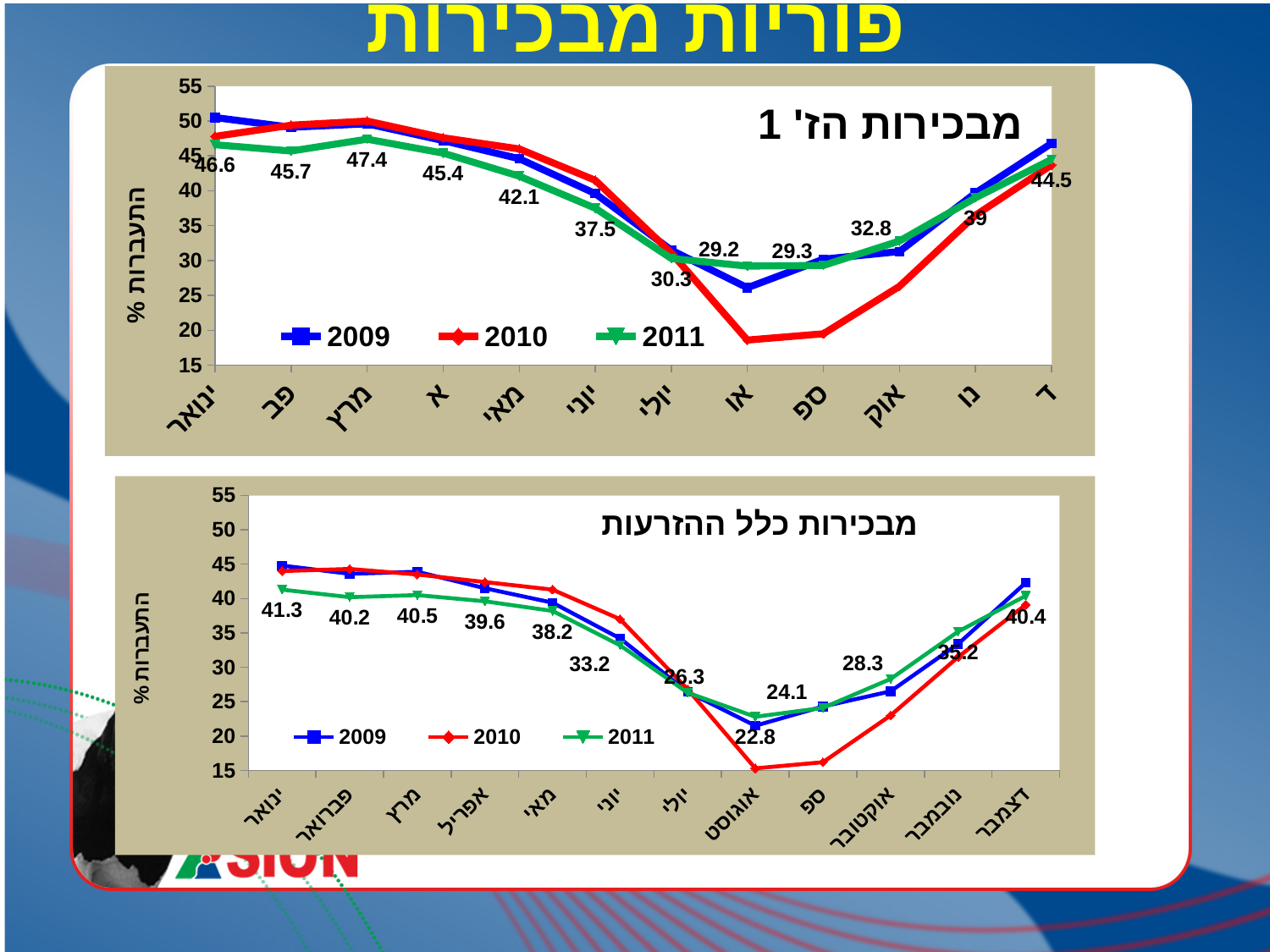

# פוריות מבכירות

### Chart: מבכירות הז' 1

| Category |  |  |  |
|---|---|---|---|
| ינואר | 50.5 | 47.8 | 46.6 |
| פברואר | 49.1 | 49.4 | 45.7 |
| מרץ | 49.6 | 50.0 | 47.4 |
| אפריל | 47.2 | 47.6 | 45.4 |
| מאי | 44.6 | 46.0 | 42.1 |
| יוני | 39.6 | 41.5 | 37.5 |
| יולי | 31.5 | 31.1 | 30.3 |
| אוגוסט | 26.1 | 18.6 | 29.2 |
| ספטמבר | 30.2 | 19.5 | 29.3 |
| אוקטובר | 31.3 | 26.3 | 32.8 |
| נובמבר | 39.7 | 36.5 | 39.0 |
| דצמבר | 46.8 | 43.7 | 44.5 |

### Chart: מבכירות כלל ההזרעות

| Category |  |  |  |
|---|---|---|---|
| ינואר | 44.8 | 44.0 | 41.3 |
| פברואר | 43.6 | 44.3 | 40.2 |
| מרץ | 43.9 | 43.5 | 40.5 |
| אפריל | 41.5 | 42.4 | 39.6 |
| מאי | 39.4 | 41.3 | 38.2 |
| יוני | 34.2 | 37.0 | 33.2 |
| יולי | 26.4 | 26.8 | 26.3 |
| אוגוסט | 21.5 | 15.3 | 22.8 |
| ספטמבר | 24.3 | 16.2 | 24.1 |
| אוקטובר | 26.5 | 23.0 | 28.3 |
| נובמבר | 33.4 | 31.5 | 35.2 |
| דצמבר | 42.3 | 39.1 | 40.4 |